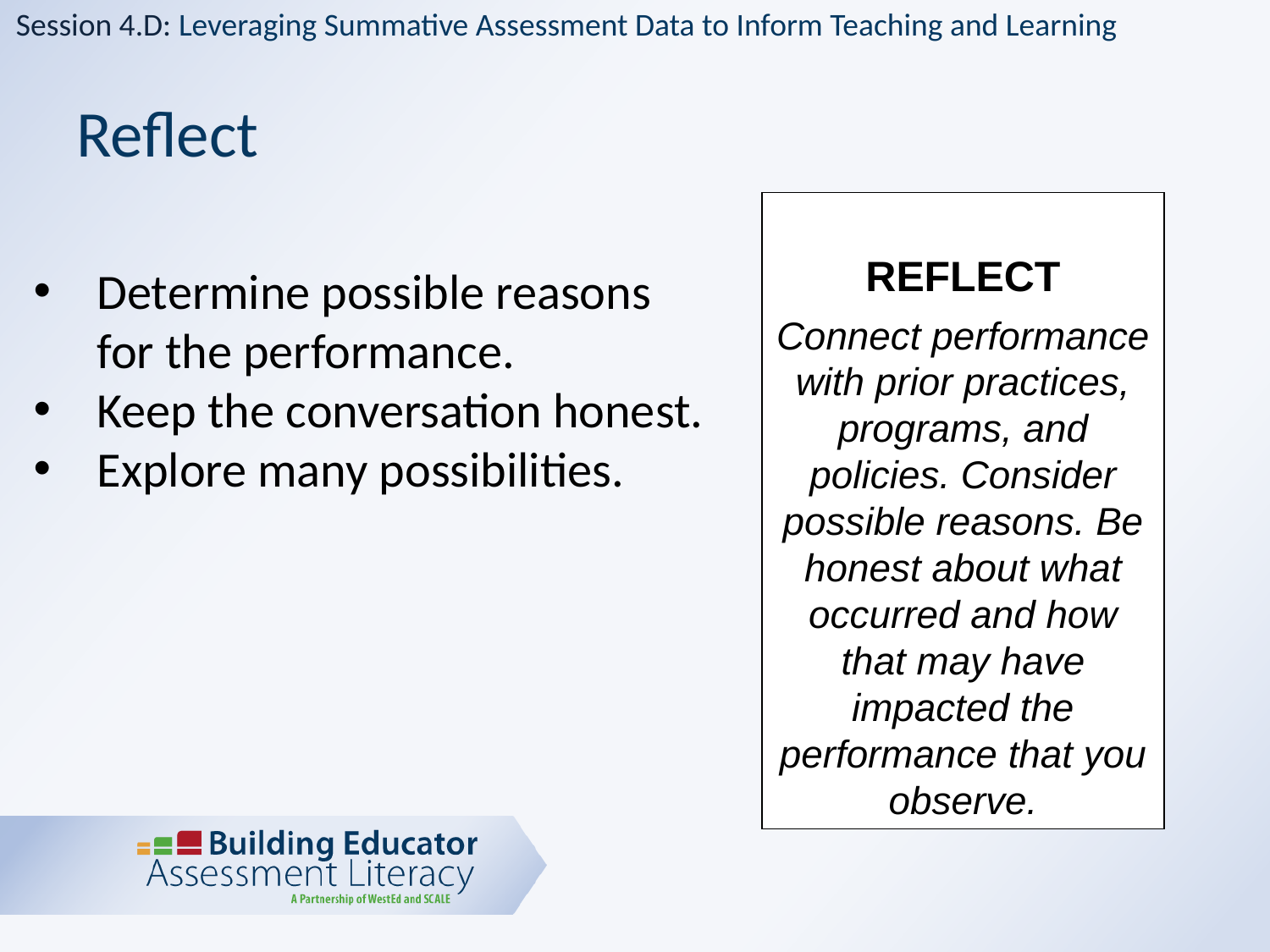

Session 4.D: Leveraging Summative Assessment Data to Inform Teaching and Learning
# Reflect

REFLECT
Connect performance with prior practices, programs, and policies. Consider possible reasons. Be honest about what occurred and how that may have impacted the performance that you observe.
Determine possible reasons for the performance.
Keep the conversation honest.
Explore many possibilities.